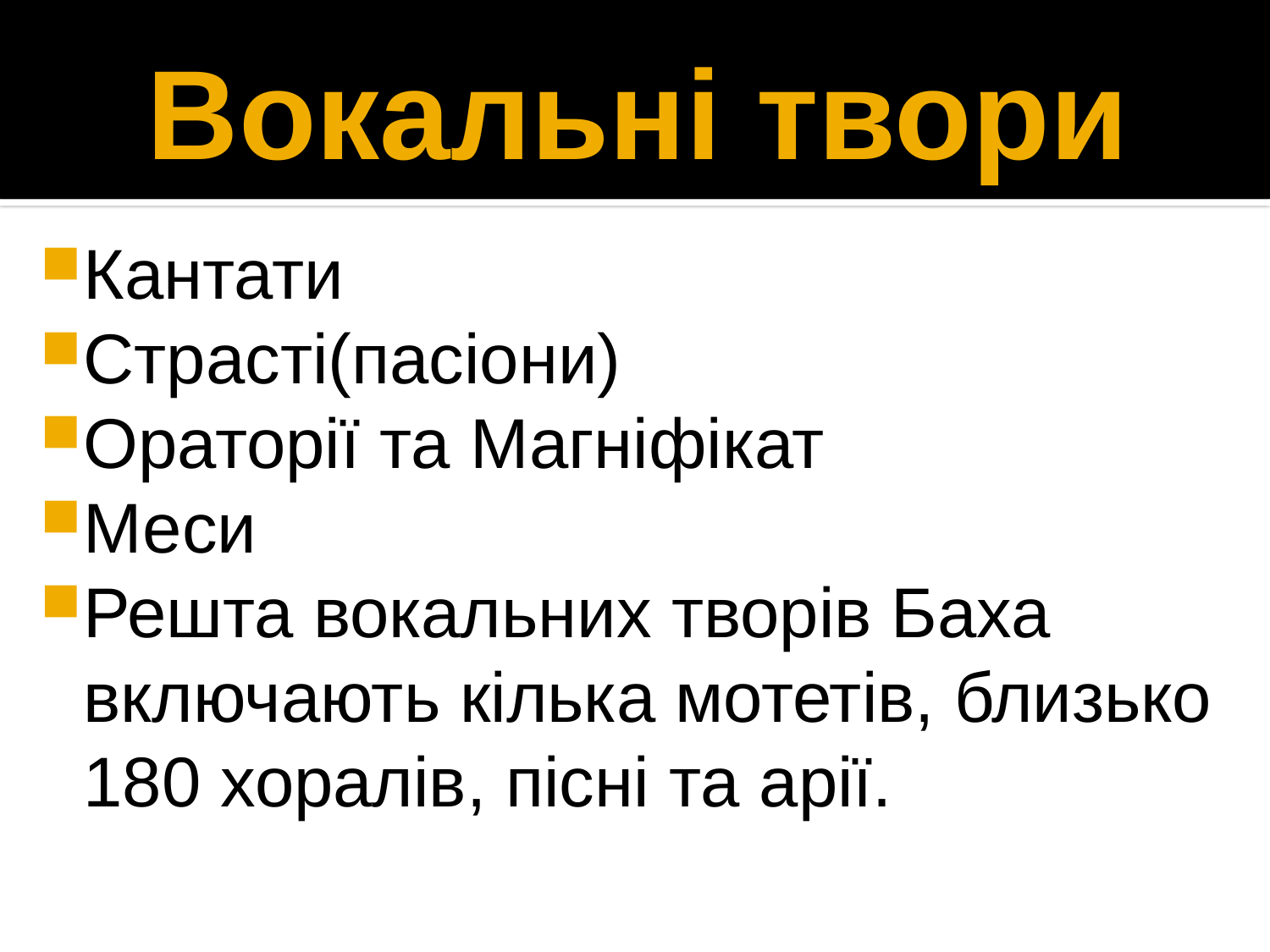

# Вокальні твори
Кантати
Страсті(пасіони)
Ораторії та Магніфікат
Меси
Решта вокальних творів Баха включають кілька мотетів, близько 180 хоралів, пісні та арії.